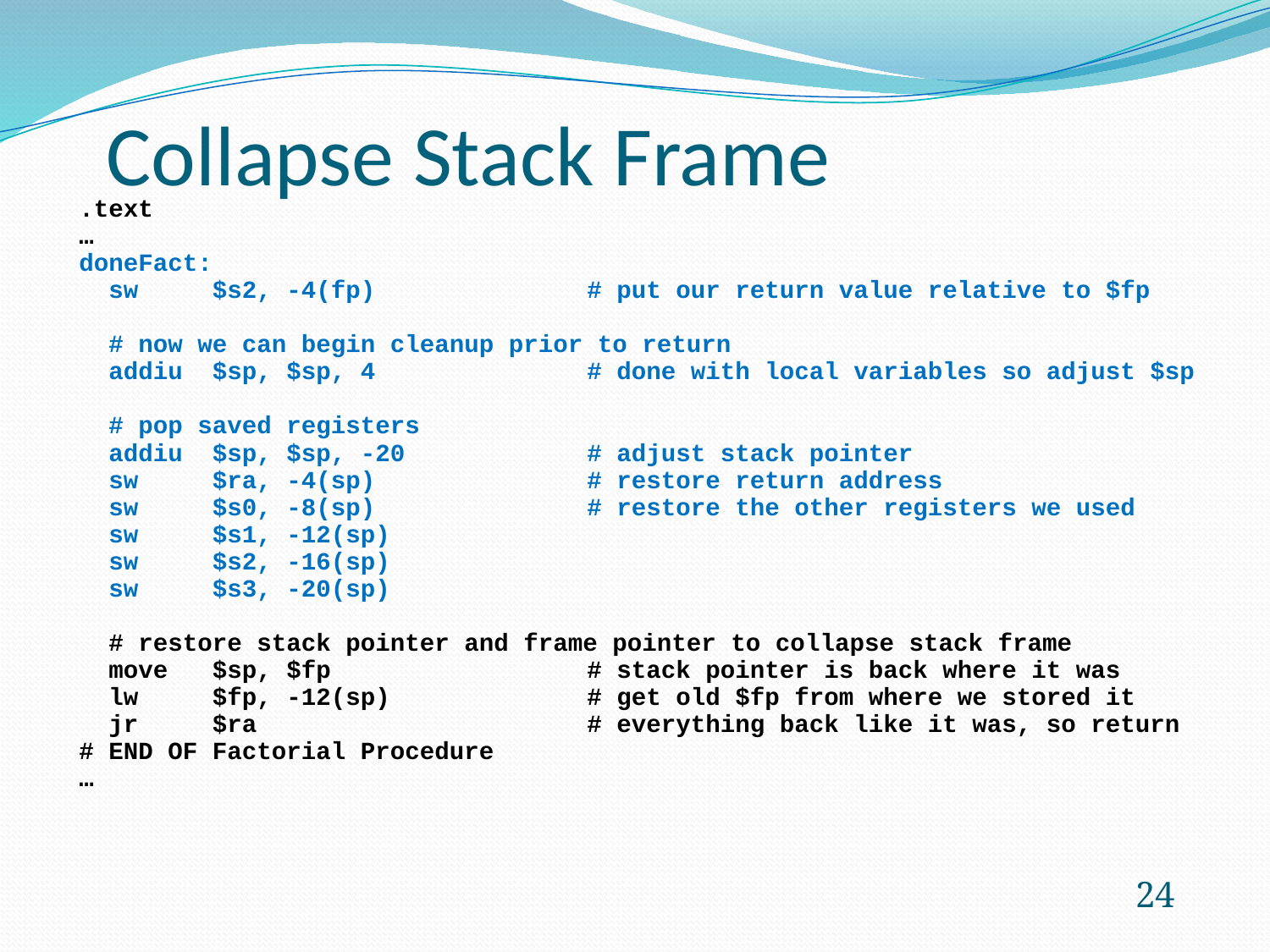

Collapse Stack Frame
.text
…
doneFact:
  sw     $s2, -4(fp)	# put our return value relative to $fp

  # now we can begin cleanup prior to return
  addiu  $sp, $sp, 4	# done with local variables so adjust $sp

  # pop saved registers
  addiu  $sp, $sp, -20	# adjust stack pointer
  sw     $ra, -4(sp) 	# restore return address
  sw     $s0, -8(sp) 	# restore the other registers we used
  sw     $s1, -12(sp)
  sw     $s2, -16(sp)
  sw     $s3, -20(sp)

  # restore stack pointer and frame pointer to collapse stack frame
  move   $sp, $fp	# stack pointer is back where it was
  lw     $fp, -12(sp)	# get old $fp from where we stored it
  jr     $ra	# everything back like it was, so return
# END OF Factorial Procedure
…
24